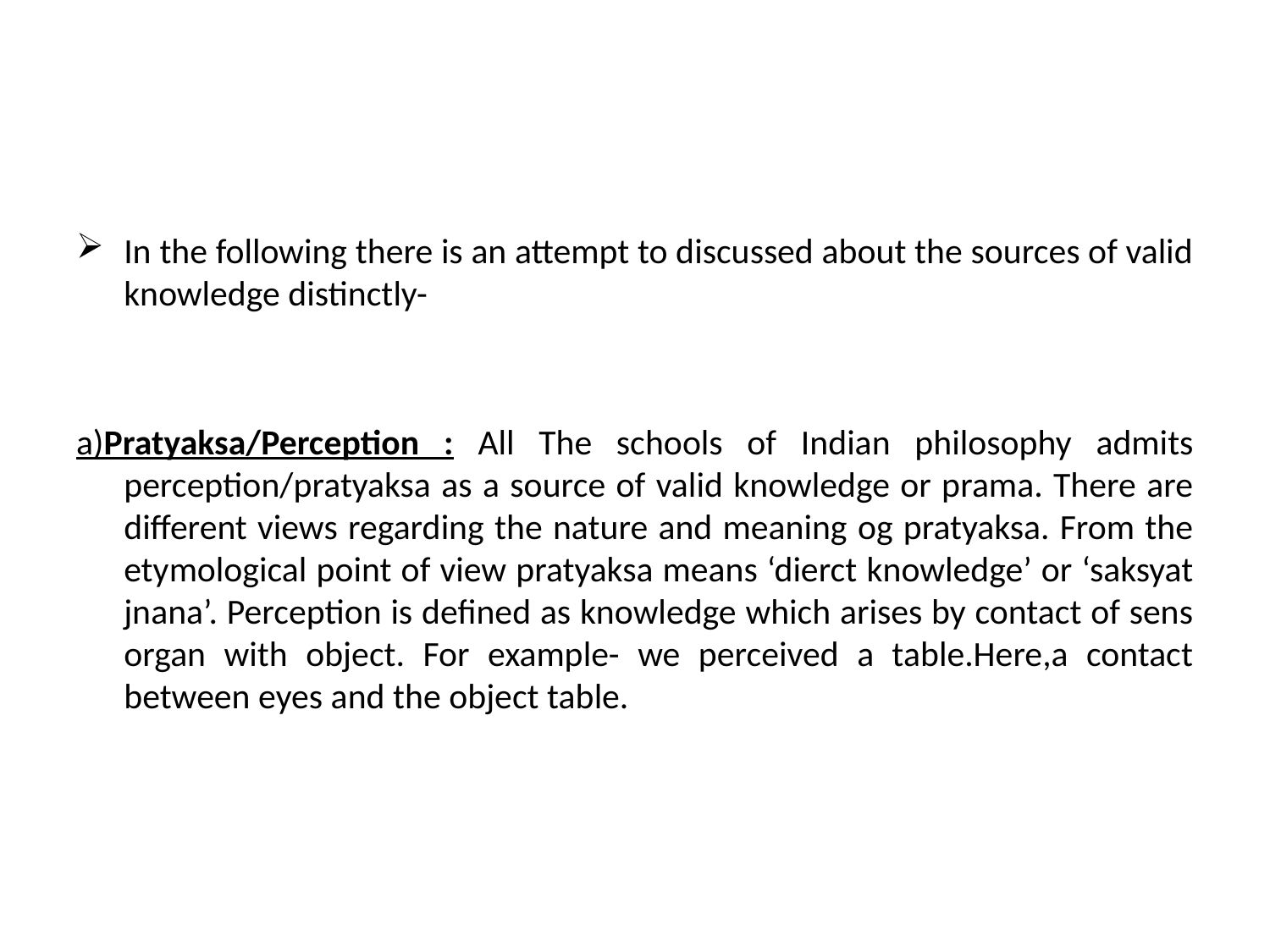

In the following there is an attempt to discussed about the sources of valid knowledge distinctly-

a)Pratyaksa/Perception : All The schools of Indian philosophy admits perception/pratyaksa as a source of valid knowledge or prama. There are different views regarding the nature and meaning og pratyaksa. From the etymological point of view pratyaksa means ‘dierct knowledge’ or ‘saksyat jnana’. Perception is defined as knowledge which arises by contact of sens organ with object. For example- we perceived a table.Here,a contact between eyes and the object table.